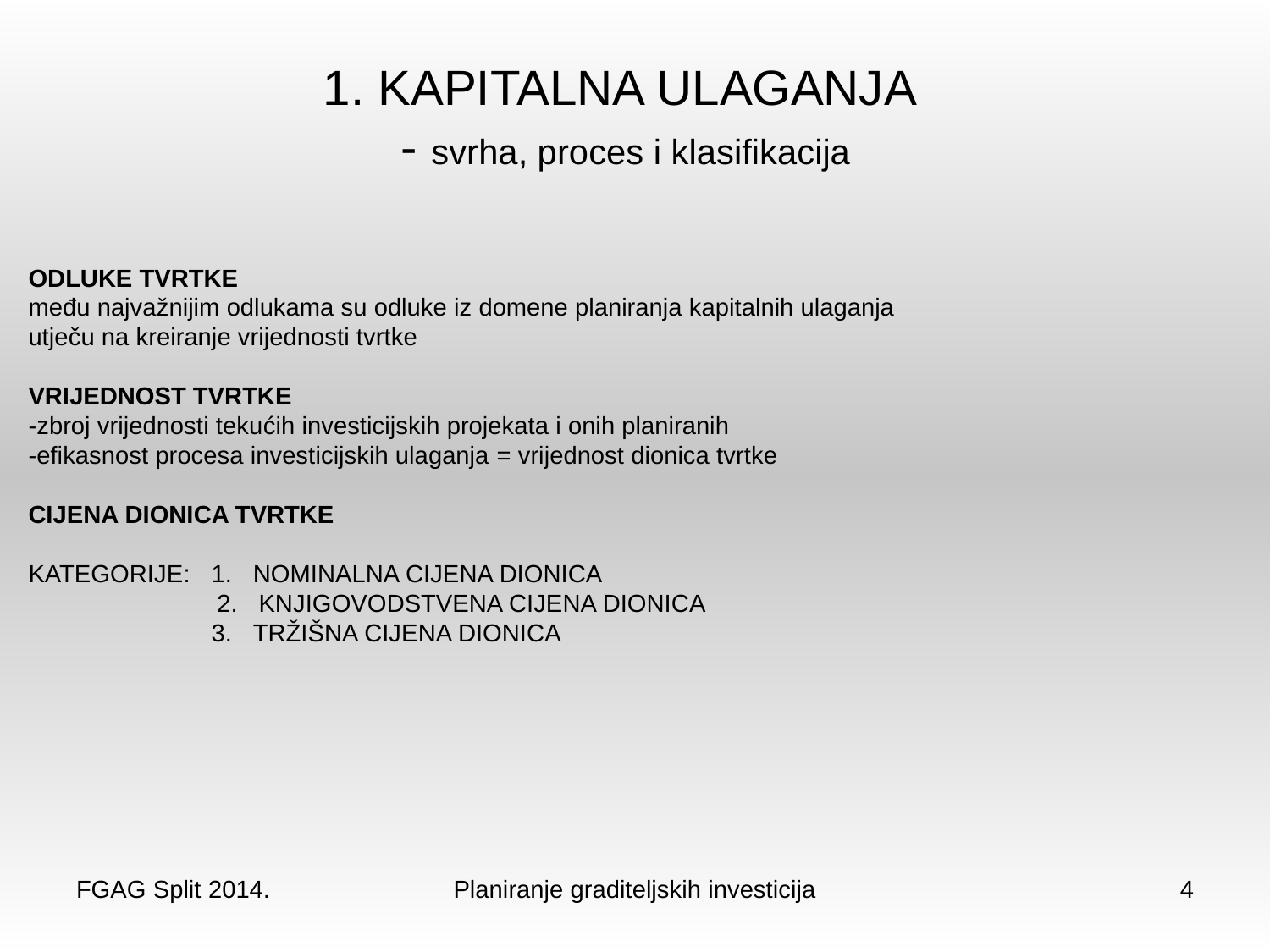

# 1. KAPITALNA ULAGANJA - svrha, proces i klasifikacija
ODLUKE TVRTKE
među najvažnijim odlukama su odluke iz domene planiranja kapitalnih ulaganja
utječu na kreiranje vrijednosti tvrtke

VRIJEDNOST TVRTKE
-zbroj vrijednosti tekućih investicijskih projekata i onih planiranih
-efikasnost procesa investicijskih ulaganja = vrijednost dionica tvrtke

CIJENA DIONICA TVRTKE

KATEGORIJE:   1.   NOMINALNA CIJENA DIONICA
                           2.   KNJIGOVODSTVENA CIJENA DIONICA
	        3.   TRŽIŠNA CIJENA DIONICA

FGAG Split 2014.
Planiranje graditeljskih investicija
4